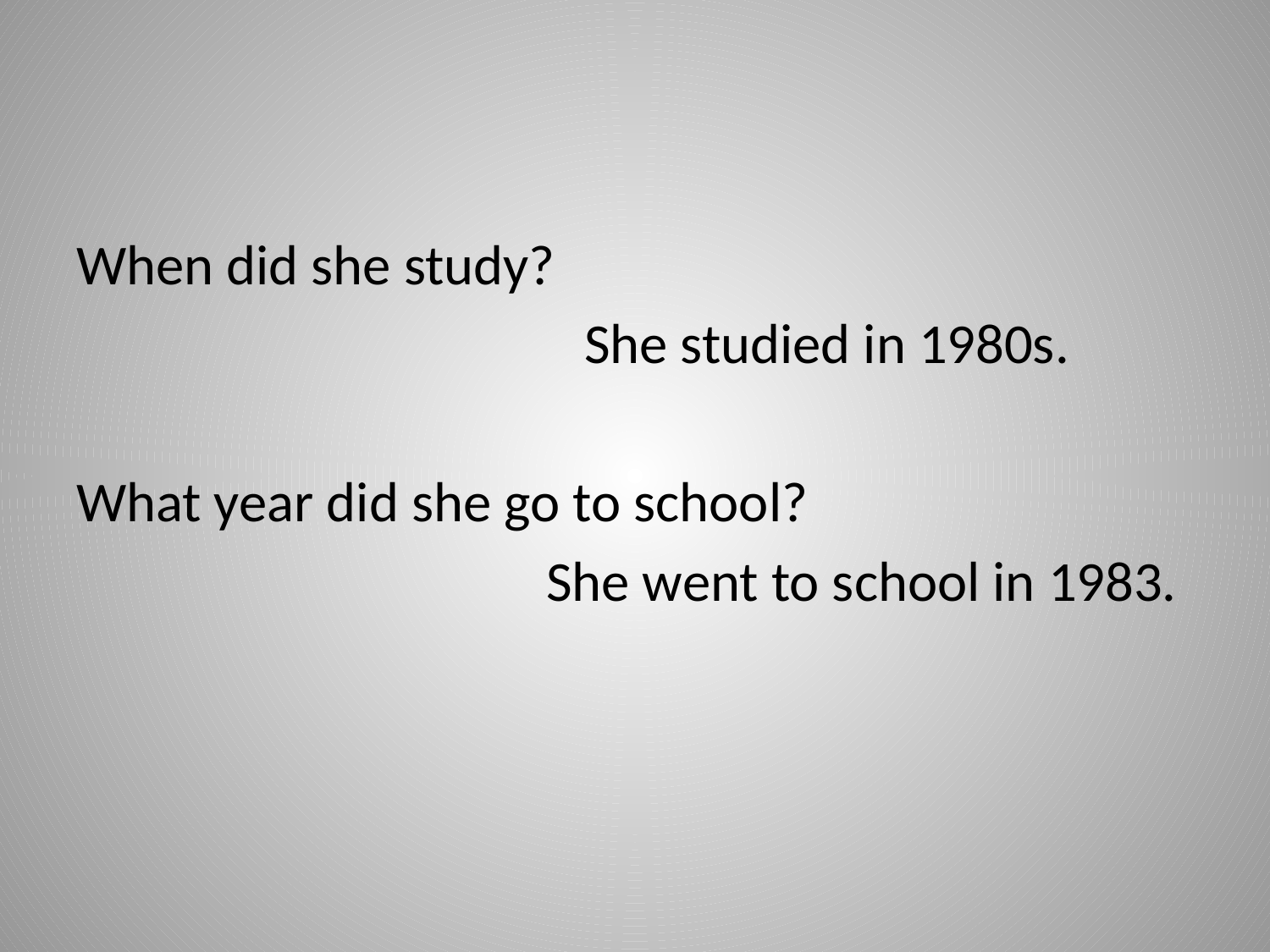

#
When did she study?
                                        She studied in 1980s.

What year did she go to school?
                                     She went to school in 1983.